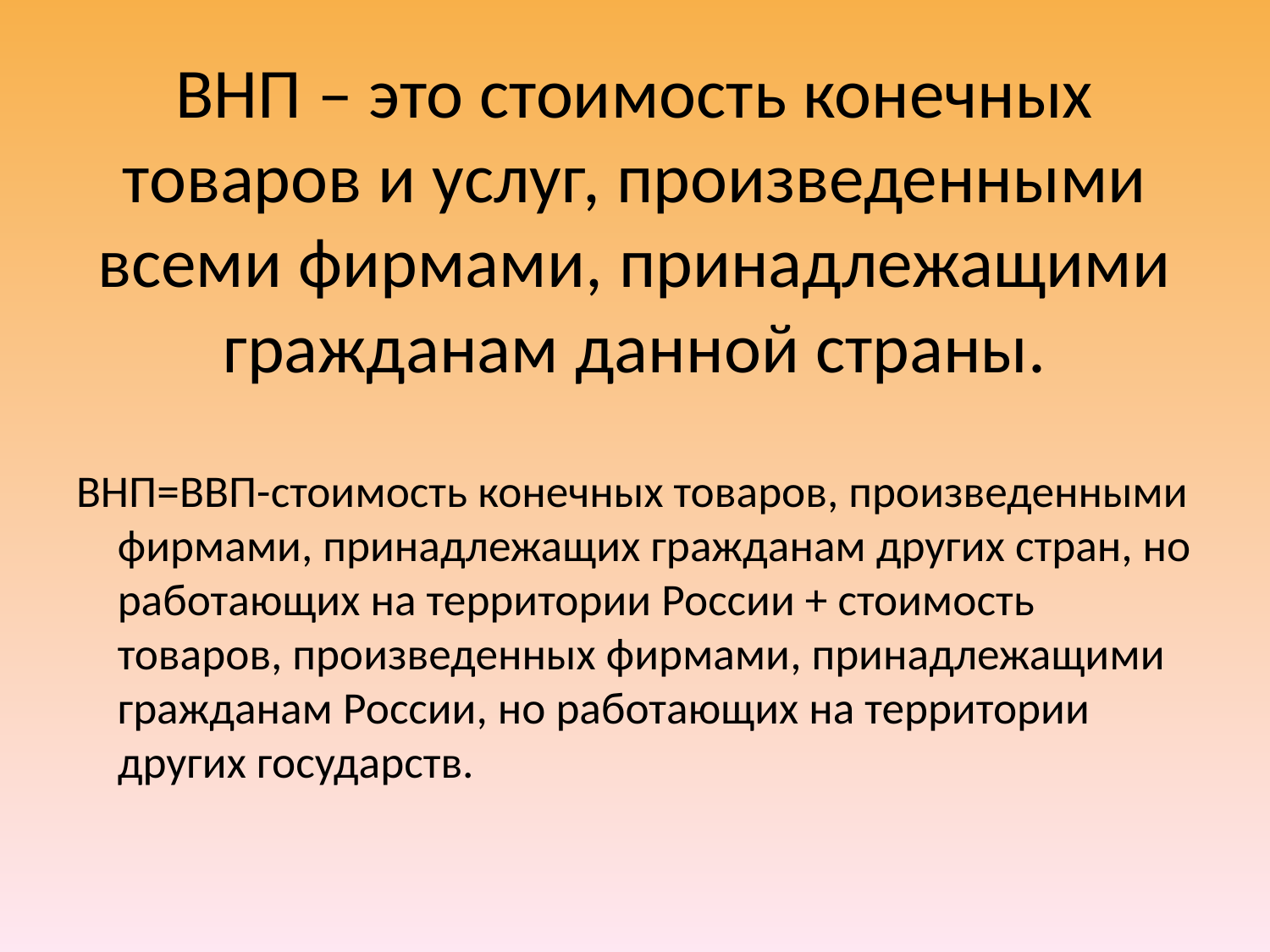

# ВНП – это стоимость конечных товаров и услуг, произведенными всеми фирмами, принадлежащими гражданам данной страны.
ВНП=ВВП-стоимость конечных товаров, произведенными фирмами, принадлежащих гражданам других стран, но работающих на территории России + стоимость товаров, произведенных фирмами, принадлежащими гражданам России, но работающих на территории других государств.